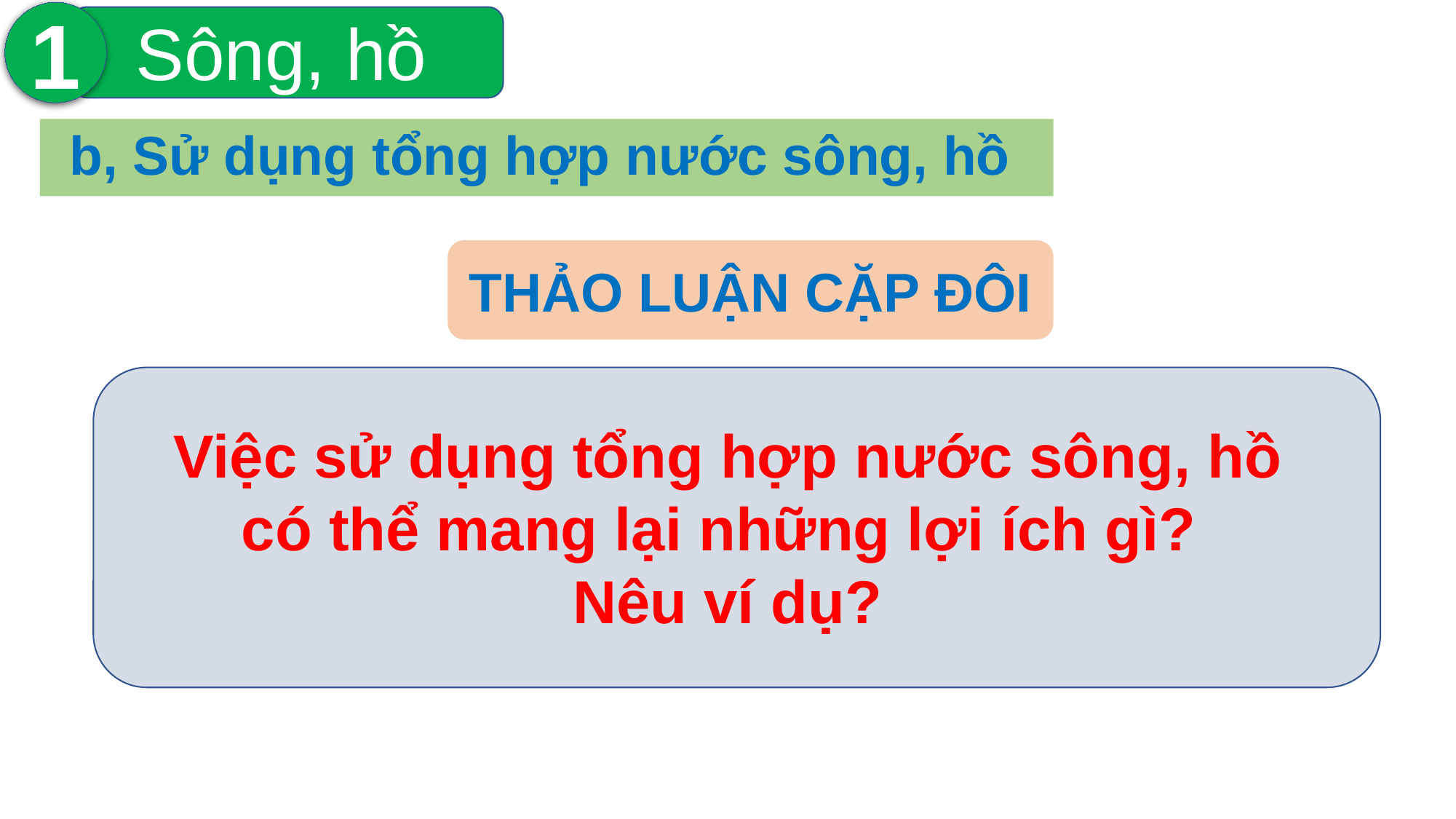

1
Sông, hồ

b, Sử dụng tổng hợp nước sông, hồ

THẢO LUẬN CẶP ĐÔI

Việc sử dụng tổng hợp nước sông, hồ có thể mang lại những lợi ích gì?
Nêu ví dụ?